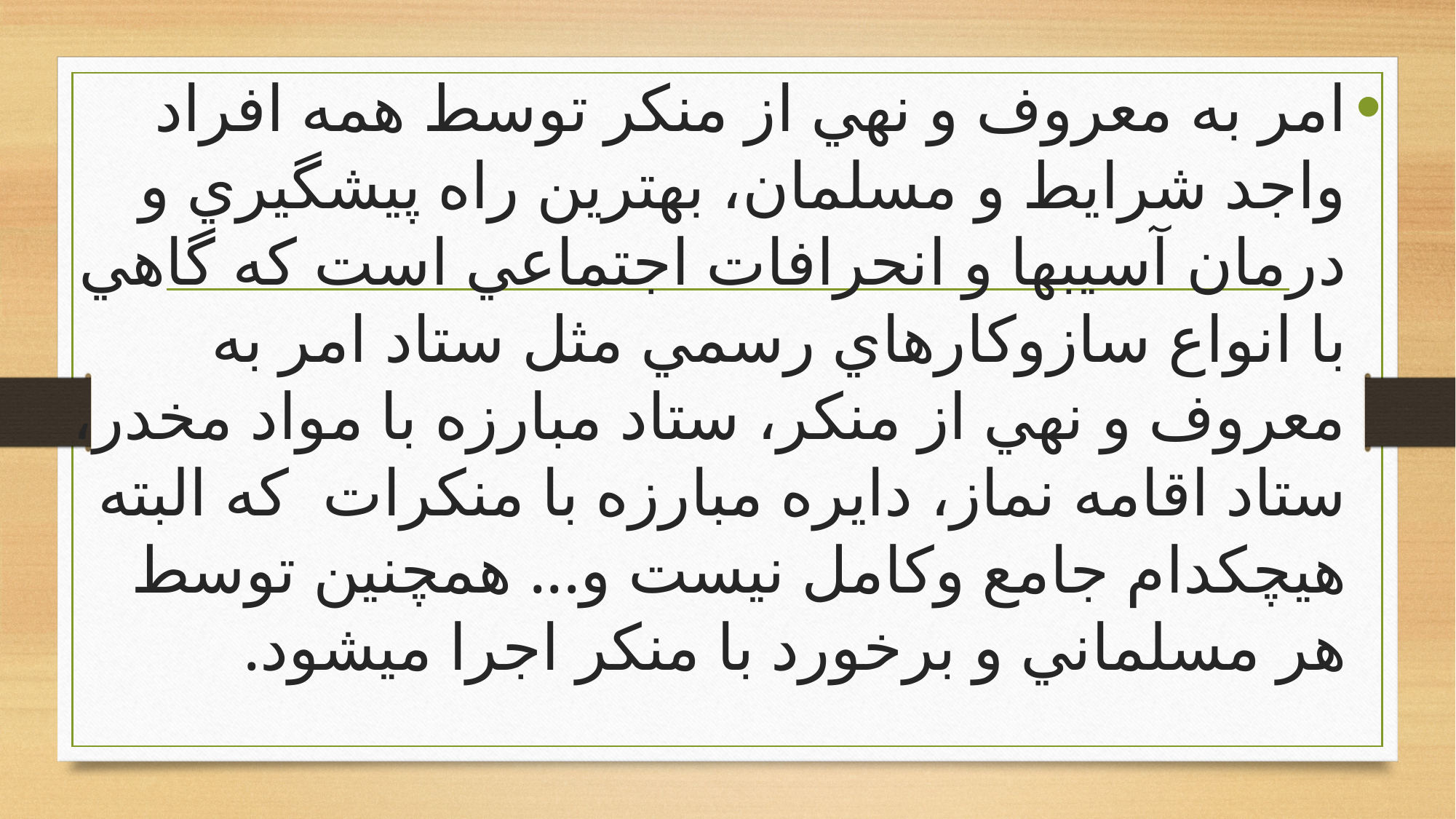

امر به معروف و نهي از منكر توسط همه افراد واجد شرايط و مسلمان، بهترين راه پيش‏گيري و درمان آسيب‏ها و انحرافات اجتماعي است كه گاهي با انواع سازوكارهاي رسمي مثل ستاد امر به معروف و نهي از منكر، ستاد مبارزه با مواد مخدر، ستاد اقامه نماز، دايره مبارزه با منكرات  که البته هیچکدام جامع وکامل نیست و... همچنين توسط هر مسلماني و برخورد با منكر اجرا مي‏شود.
#